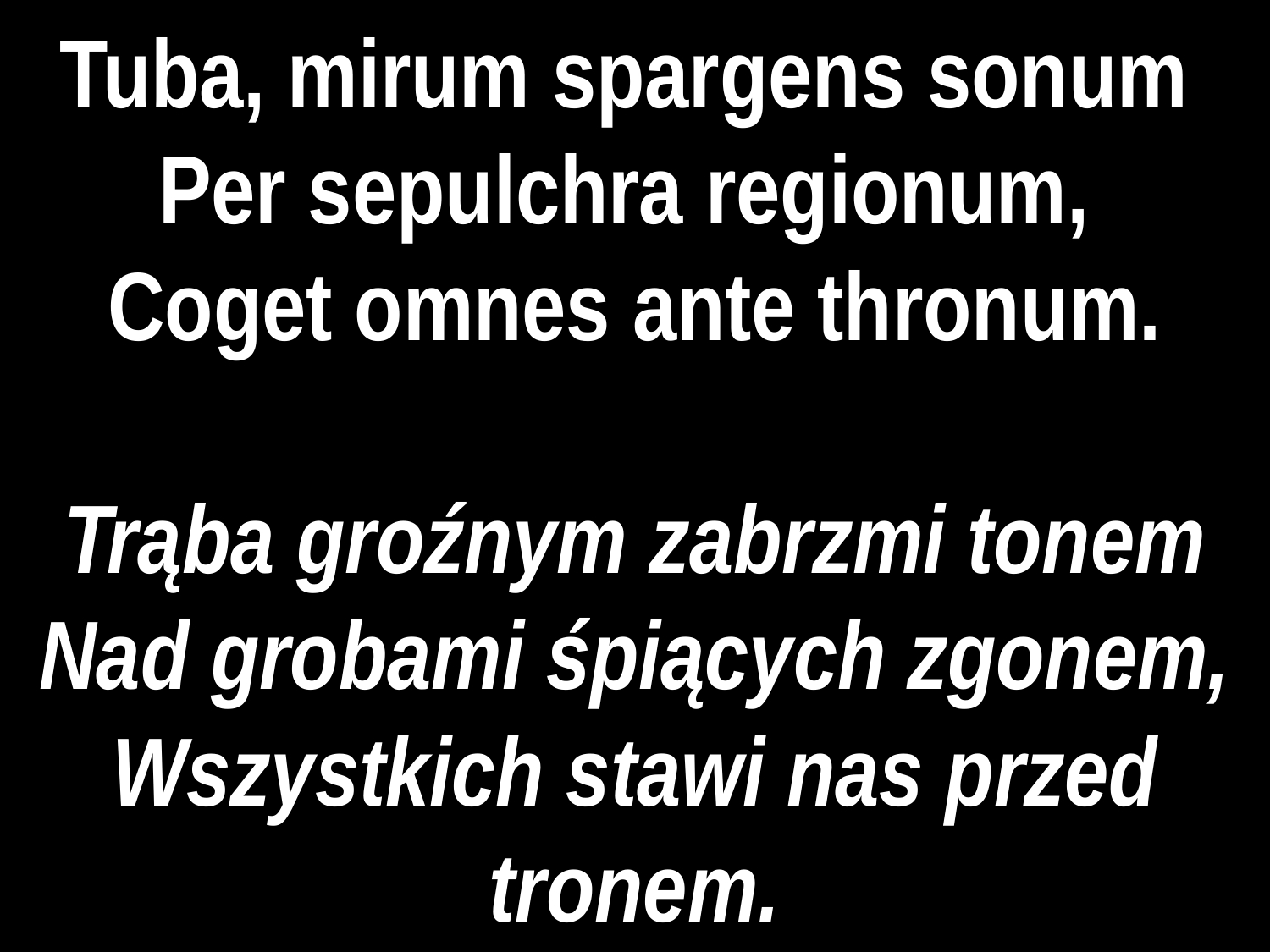

# Tuba, mirum spargens sonum
Per sepulchra regionum,
Coget omnes ante thronum.
Trąba groźnym zabrzmi tonem
Nad grobami śpiących zgonem,
Wszystkich stawi nas przed tronem.